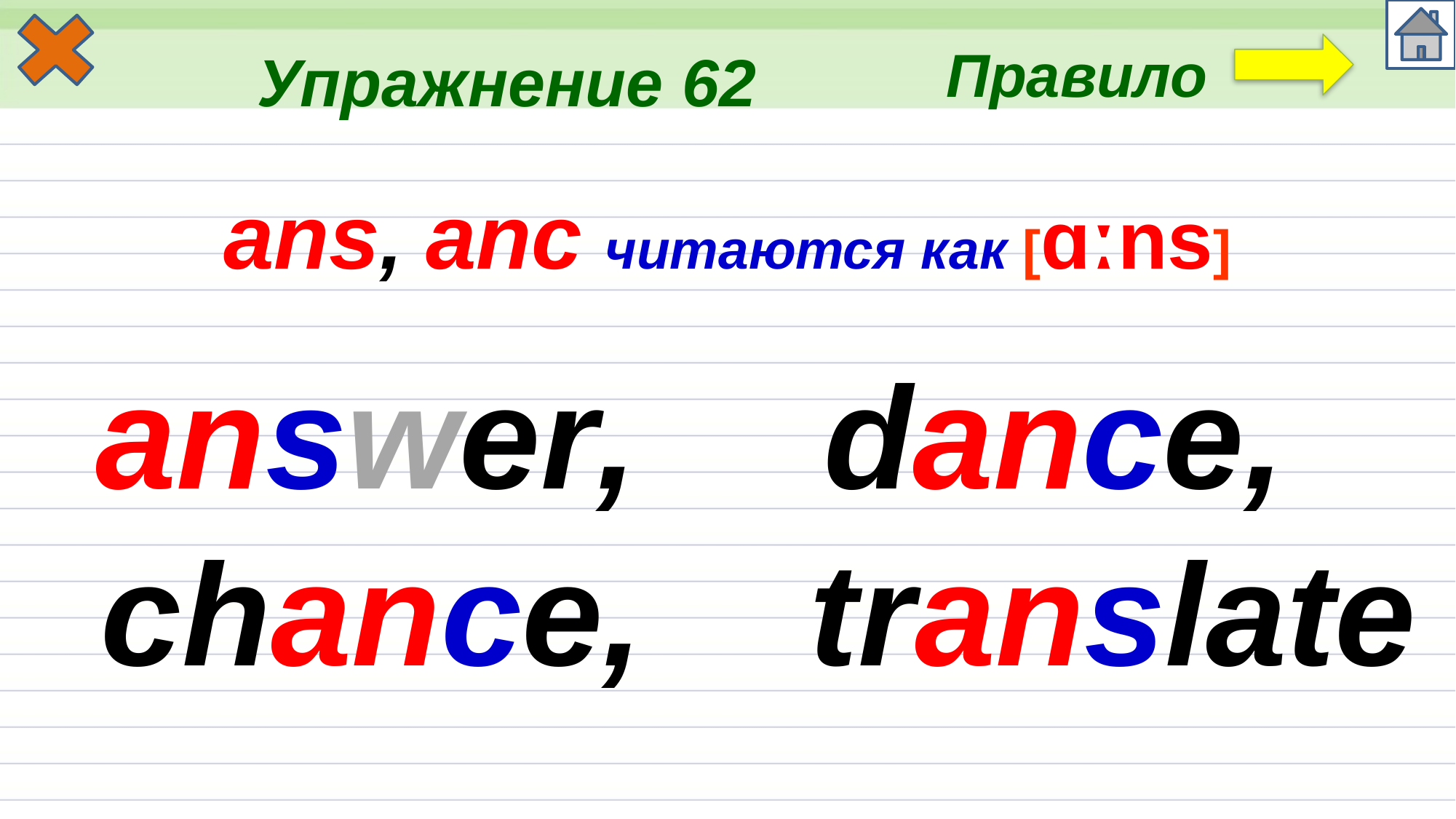

Упражнение 62
Правило

ans, anc читаются как [ɑːns]
answer,
dance,
chance,
translate